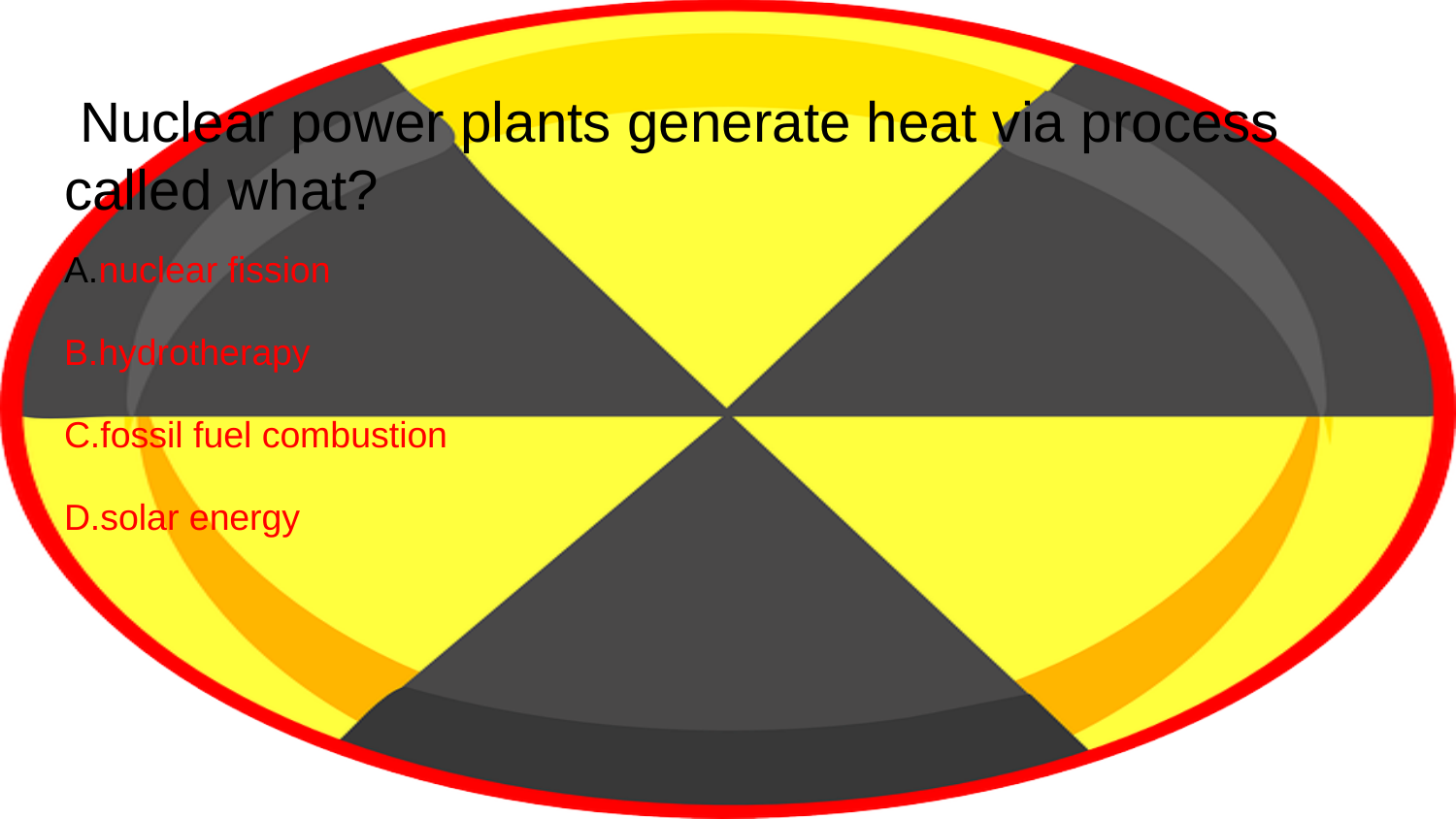

# Nuclear power plants generate heat via process called what?
A.nuclear fission
B.hydrotherapy
C.fossil fuel combustion
D.solar energy